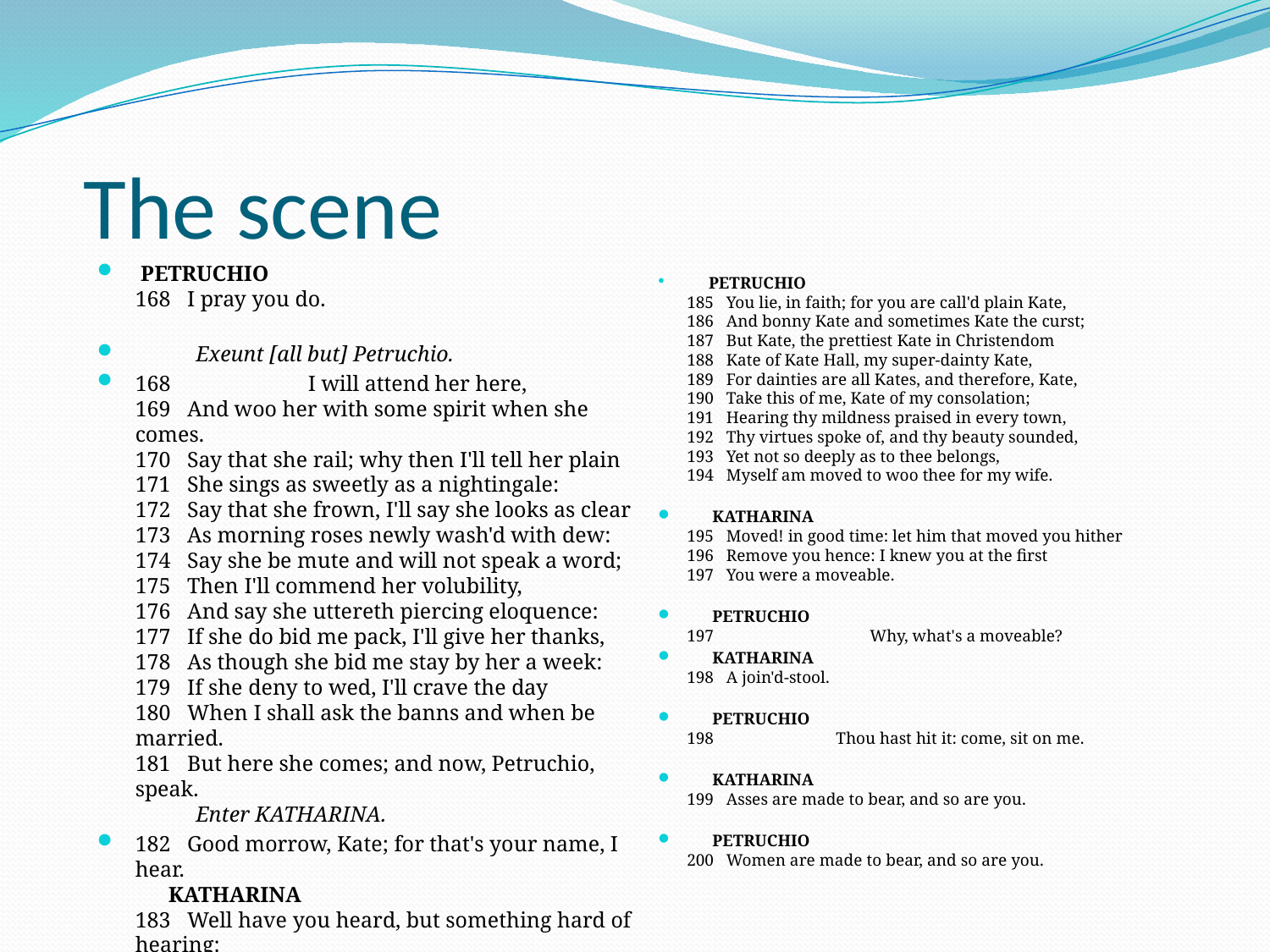

# The scene
 PETRUCHIO 
168   I pray you do.
           Exeunt [all but] Petruchio.
168                         I will attend her here,
169   And woo her with some spirit when she comes.
170   Say that she rail; why then I'll tell her plain
171   She sings as sweetly as a nightingale:
172   Say that she frown, I'll say she looks as clear
173   As morning roses newly wash'd with dew:
174   Say she be mute and will not speak a word;
175   Then I'll commend her volubility,
176   And say she uttereth piercing eloquence:
177   If she do bid me pack, I'll give her thanks,
178   As though she bid me stay by her a week:
179   If she deny to wed, I'll crave the day
180   When I shall ask the banns and when be married.
181   But here she comes; and now, Petruchio, speak.
           Enter KATHARINA.
182   Good morrow, Kate; for that's your name, I hear.
      KATHARINA 
183   Well have you heard, but something hard of hearing:
184   They call me Katharina that do talk of me.

      PETRUCHIO 
185   You lie, in faith; for you are call'd plain Kate,
186   And bonny Kate and sometimes Kate the curst;
187   But Kate, the prettiest Kate in Christendom
188   Kate of Kate Hall, my super-dainty Kate,
189   For dainties are all Kates, and therefore, Kate,
190   Take this of me, Kate of my consolation;
191   Hearing thy mildness praised in every town,
192   Thy virtues spoke of, and thy beauty sounded,
193   Yet not so deeply as to thee belongs,
194   Myself am moved to woo thee for my wife.
      KATHARINA 
195   Moved! in good time: let him that moved you hither
196   Remove you hence: I knew you at the first
197   You were a moveable.
      PETRUCHIO 
197                                     Why, what's a moveable?
      KATHARINA 
198   A join'd-stool.
      PETRUCHIO 
198                             Thou hast hit it: come, sit on me.
      KATHARINA 
199   Asses are made to bear, and so are you.
      PETRUCHIO 
200   Women are made to bear, and so are you.